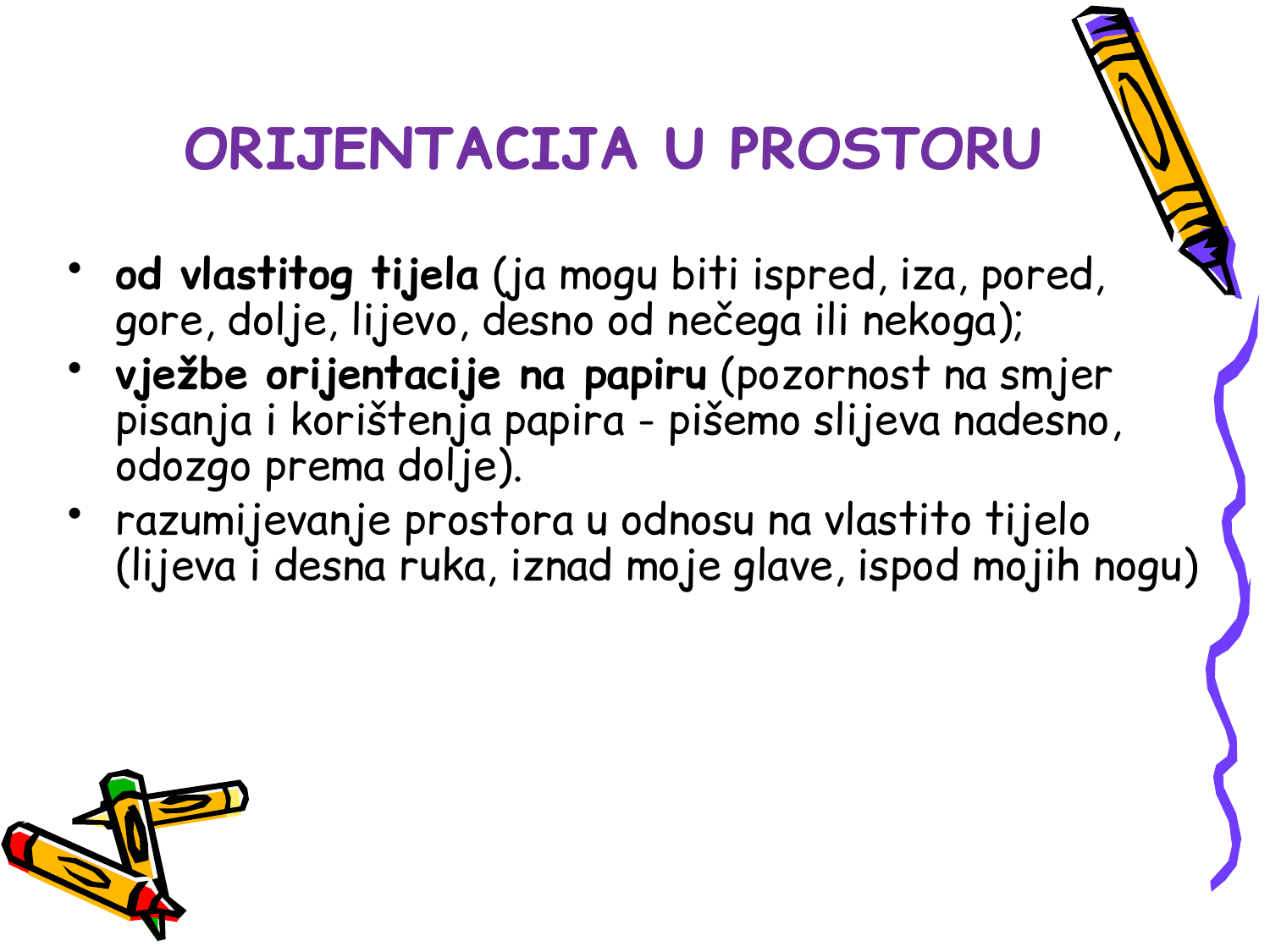

# ORIJENTACIJA U PROSTORU
od vlastitog tijela (ja mogu biti ispred, iza, pored, gore, dolje, lijevo, desno od nečega ili nekoga);
vježbe orijentacije na papiru (pozornost na smjer pisanja i korištenja papira - pišemo slijeva nadesno, odozgo prema dolje).
razumijevanje prostora u odnosu na vlastito tijelo (lijeva i desna ruka, iznad moje glave, ispod mojih nogu)